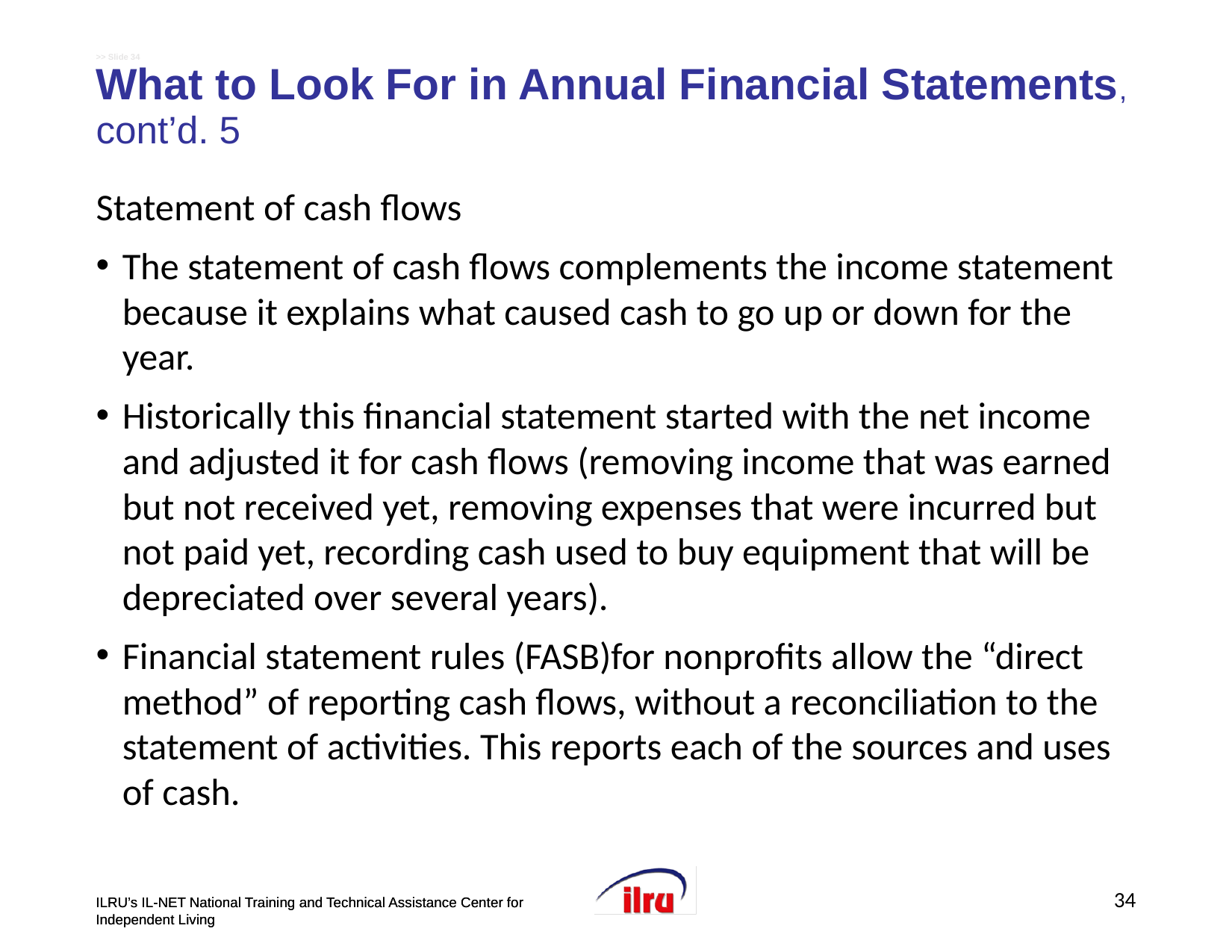

# >> Slide 34 What to Look For in Annual Financial Statements, cont’d. 5
Statement of cash flows
The statement of cash flows complements the income statement because it explains what caused cash to go up or down for the year.
Historically this financial statement started with the net income and adjusted it for cash flows (removing income that was earned but not received yet, removing expenses that were incurred but not paid yet, recording cash used to buy equipment that will be depreciated over several years).
Financial statement rules (FASB)for nonprofits allow the “direct method” of reporting cash flows, without a reconciliation to the statement of activities. This reports each of the sources and uses of cash.
34